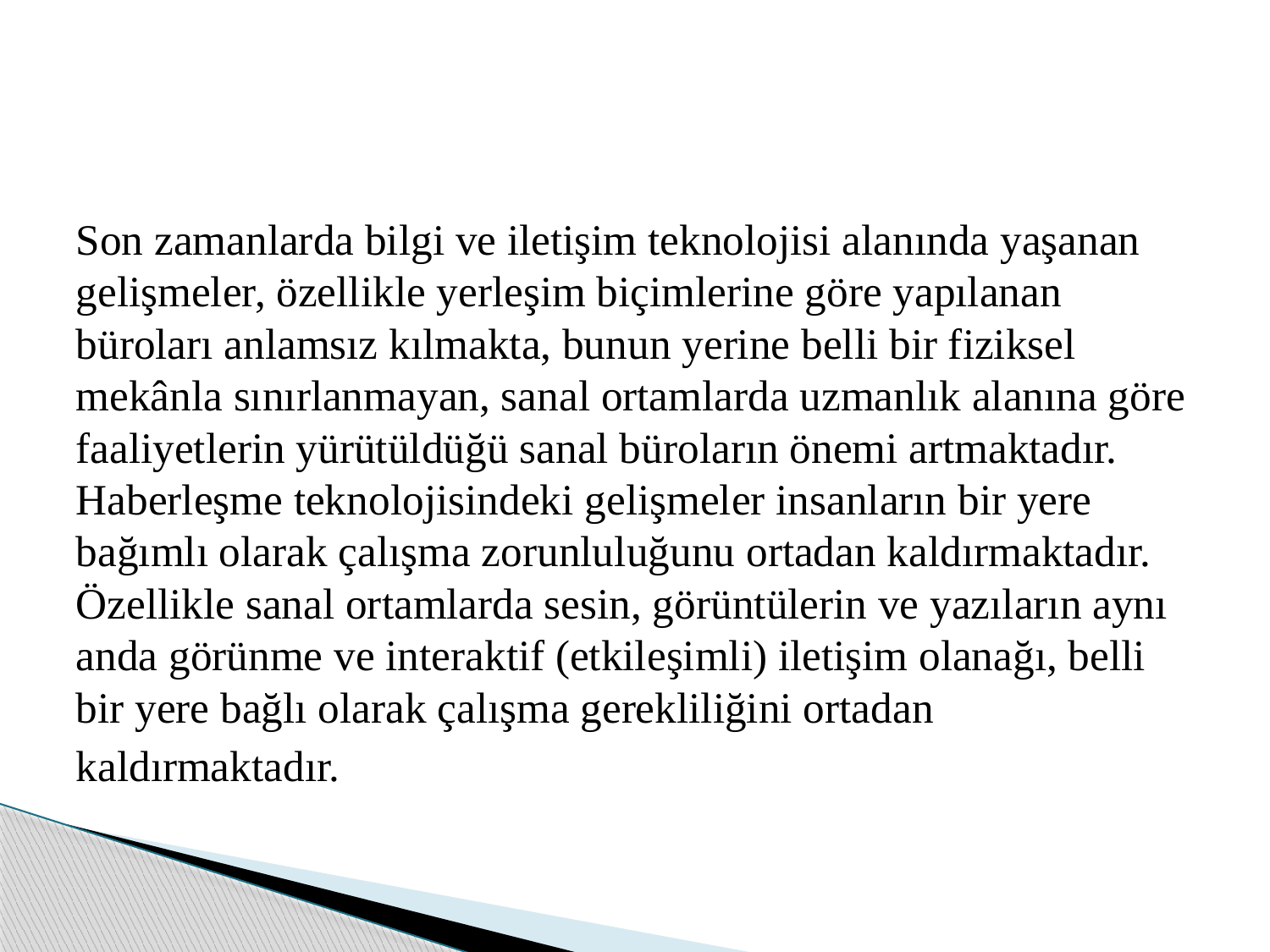

Son zamanlarda bilgi ve iletişim teknolojisi alanında yaşanan gelişmeler, özellikle yerleşim biçimlerine göre yapılanan büroları anlamsız kılmakta, bunun yerine belli bir fiziksel mekânla sınırlanmayan, sanal ortamlarda uzmanlık alanına göre faaliyetlerin yürütüldüğü sanal büroların önemi artmaktadır. Haberleşme teknolojisindeki gelişmeler insanların bir yere bağımlı olarak çalışma zorunluluğunu ortadan kaldırmaktadır. Özellikle sanal ortamlarda sesin, görüntülerin ve yazıların aynı anda görünme ve interaktif (etkileşimli) iletişim olanağı, belli bir yere bağlı olarak çalışma gerekliliğini ortadan
kaldırmaktadır.